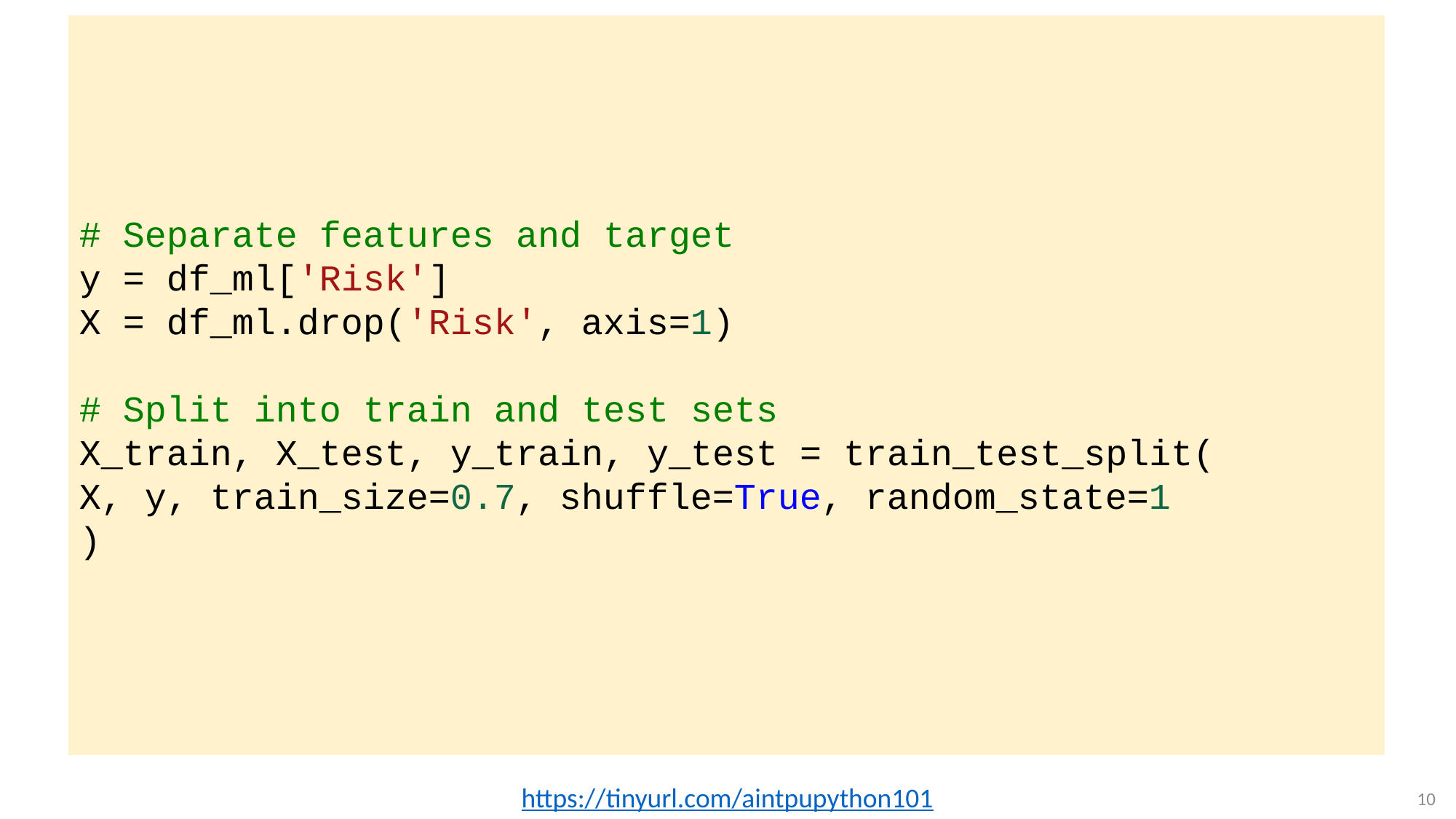

# Separate features and target
y = df_ml['Risk']
X = df_ml.drop('Risk', axis=1)
# Split into train and test sets
X_train, X_test, y_train, y_test = train_test_split(
X, y, train_size=0.7, shuffle=True, random_state=1
)

https://tinyurl.com/aintpupython101
10